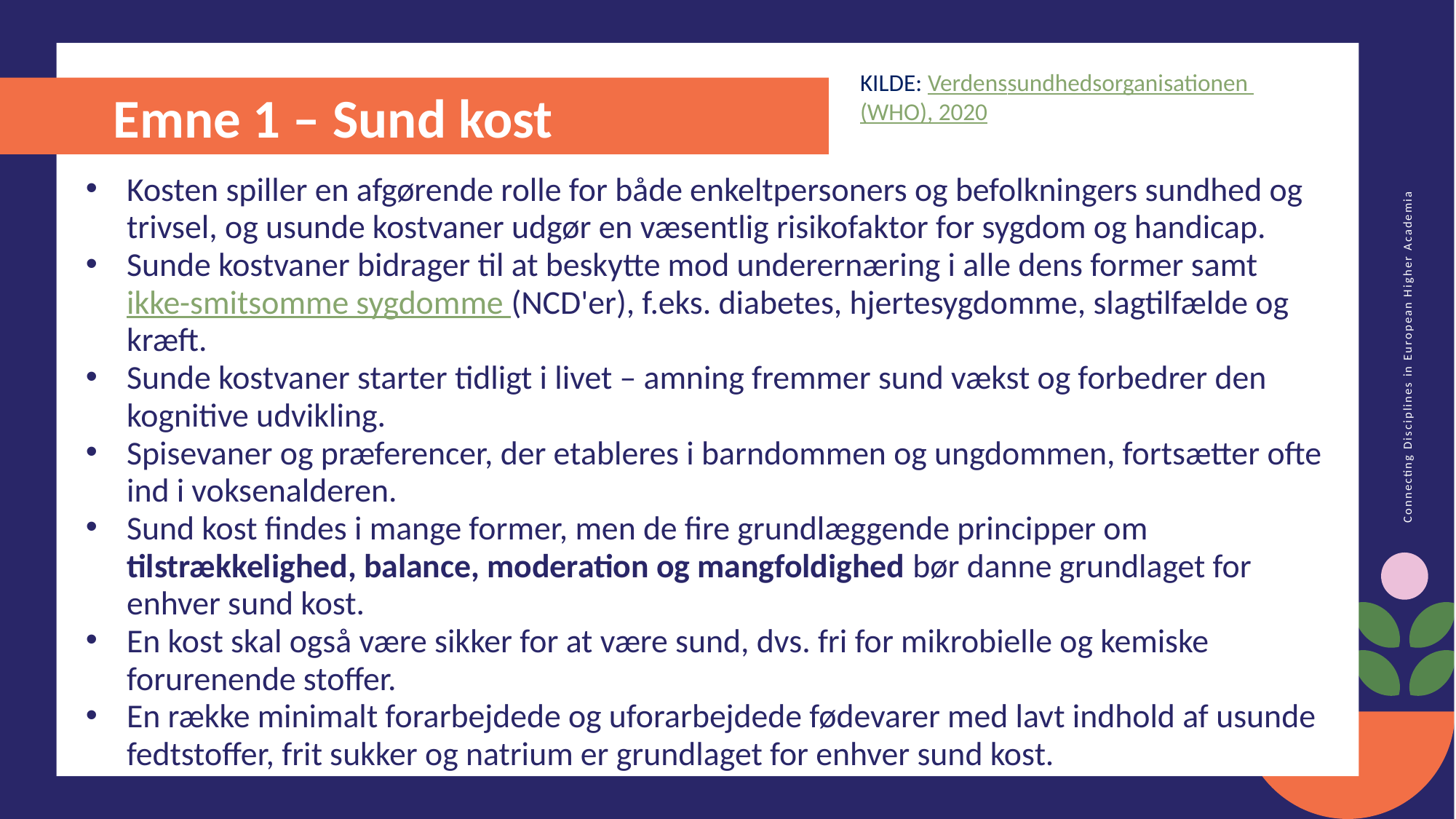

KILDE: Verdenssundhedsorganisationen (WHO), 2020

Emne 1 – Sund kost
Kosten spiller en afgørende rolle for både enkeltpersoners og befolkningers sundhed og trivsel, og usunde kostvaner udgør en væsentlig risikofaktor for sygdom og handicap.
Sunde kostvaner bidrager til at beskytte mod underernæring i alle dens former samt ikke-smitsomme sygdomme (NCD'er), f.eks. diabetes, hjertesygdomme, slagtilfælde og kræft.
Sunde kostvaner starter tidligt i livet – amning fremmer sund vækst og forbedrer den kognitive udvikling.
Spisevaner og præferencer, der etableres i barndommen og ungdommen, fortsætter ofte ind i voksenalderen.
Sund kost findes i mange former, men de fire grundlæggende principper om tilstrækkelighed, balance, moderation og mangfoldighed bør danne grundlaget for enhver sund kost.
En kost skal også være sikker for at være sund, dvs. fri for mikrobielle og kemiske forurenende stoffer.
En række minimalt forarbejdede og uforarbejdede fødevarer med lavt indhold af usunde fedtstoffer, frit sukker og natrium er grundlaget for enhver sund kost.